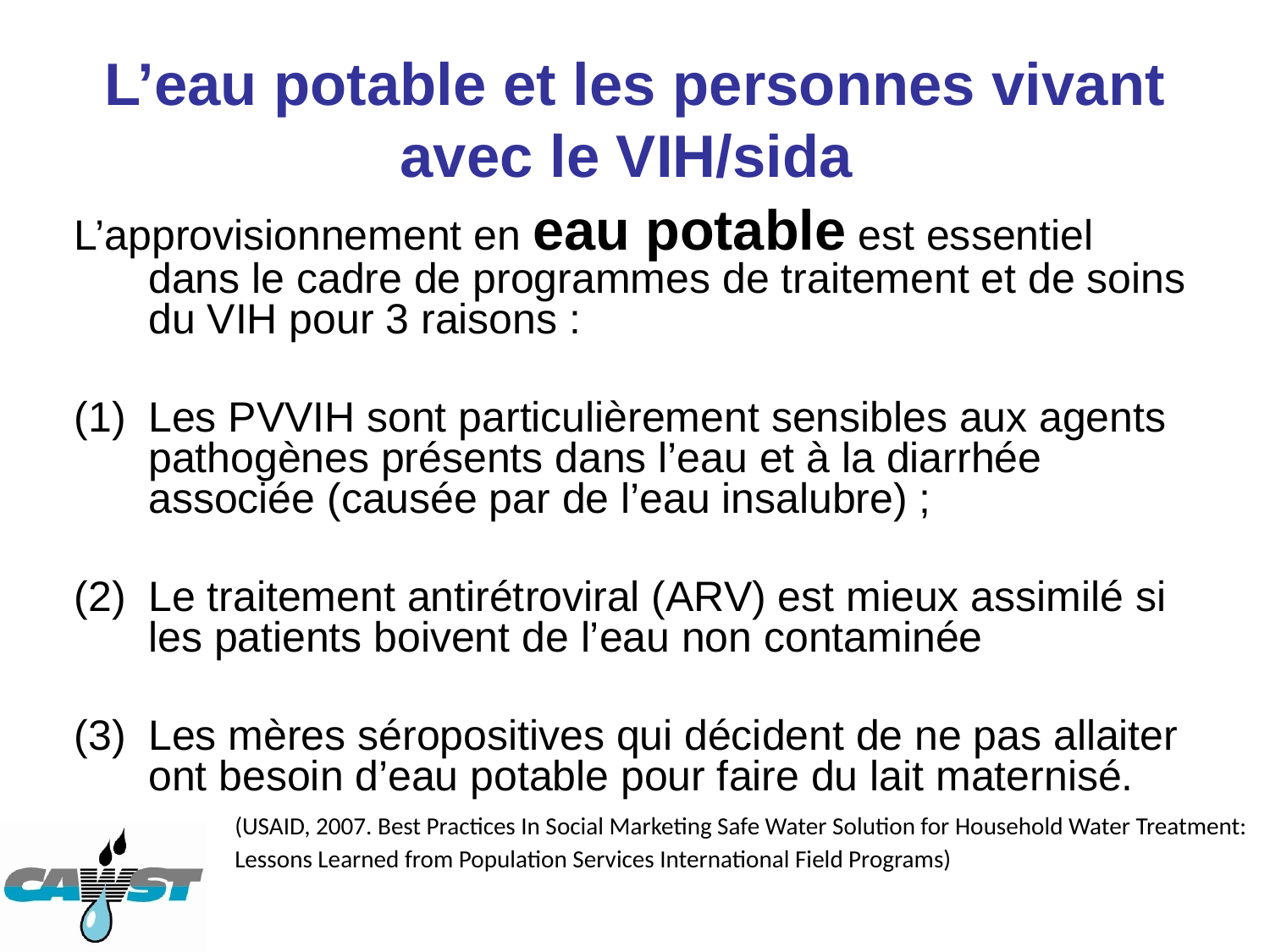

# L’eau potable et les personnes vivant avec le VIH/sida
L’approvisionnement en eau potable est essentiel dans le cadre de programmes de traitement et de soins du VIH pour 3 raisons :

Les PVVIH sont particulièrement sensibles aux agents pathogènes présents dans l’eau et à la diarrhée associée (causée par de l’eau insalubre) ;

Le traitement antirétroviral (ARV) est mieux assimilé si les patients boivent de l’eau non contaminée

Les mères séropositives qui décident de ne pas allaiter ont besoin d’eau potable pour faire du lait maternisé.

(USAID, 2007. Best Practices In Social Marketing Safe Water Solution for Household Water Treatment: Lessons Learned from Population Services International Field Programs)